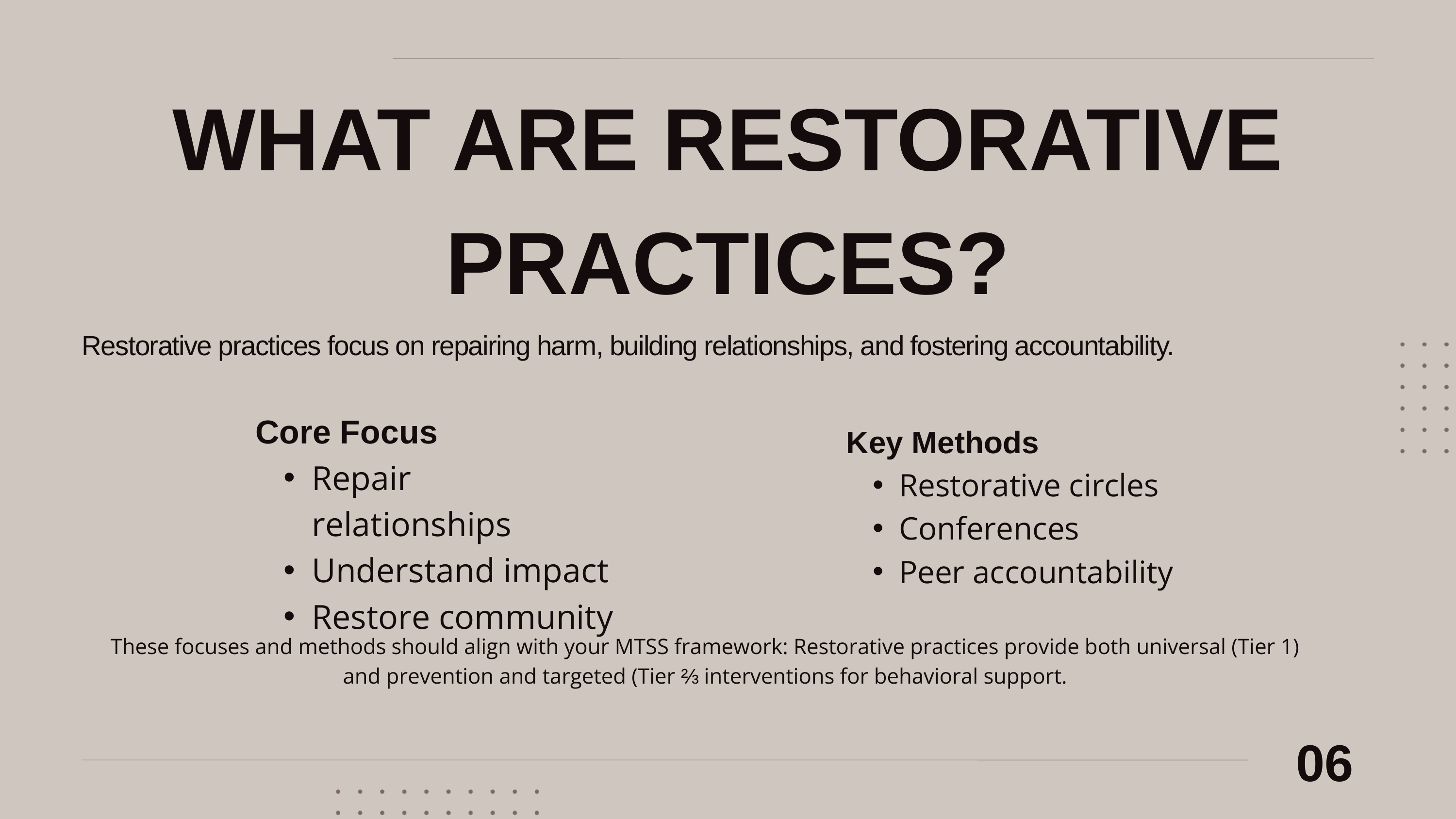

WHAT ARE RESTORATIVE PRACTICES?
Restorative practices focus on repairing harm, building relationships, and fostering accountability.

Core Focus
Repair relationships
Understand impact
Restore community
Key Methods
Restorative circles
Conferences
Peer accountability
These focuses and methods should align with your MTSS framework: Restorative practices provide both universal (Tier 1) and prevention and targeted (Tier ⅔ interventions for behavioral support.
06